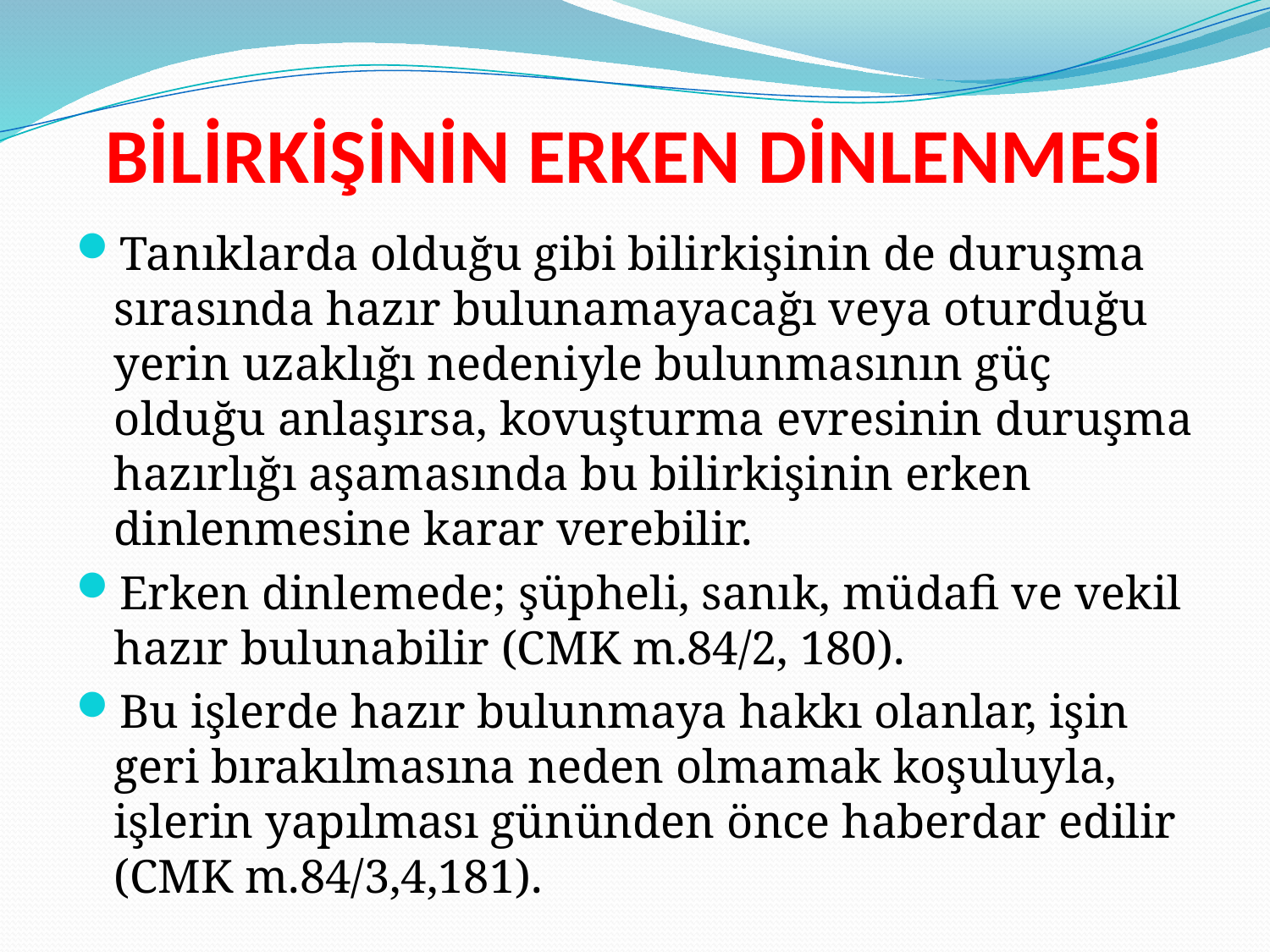

# BİLİRKİŞİNİN ERKEN DİNLENMESİ
Tanıklarda olduğu gibi bilirkişinin de duruşma sırasında hazır bulunamayacağı veya oturduğu yerin uzaklığı nedeniyle bulunmasının güç olduğu anlaşırsa, kovuşturma evresinin duruşma hazırlığı aşamasında bu bilirkişinin erken dinlenmesine karar verebilir.
Erken dinlemede; şüpheli, sanık, müdafi ve vekil hazır bulunabilir (CMK m.84/2, 180).
Bu işlerde hazır bulunmaya hakkı olanlar, işin geri bırakılmasına neden olmamak koşuluyla, işlerin yapılması gününden önce haberdar edilir (CMK m.84/3,4,181).